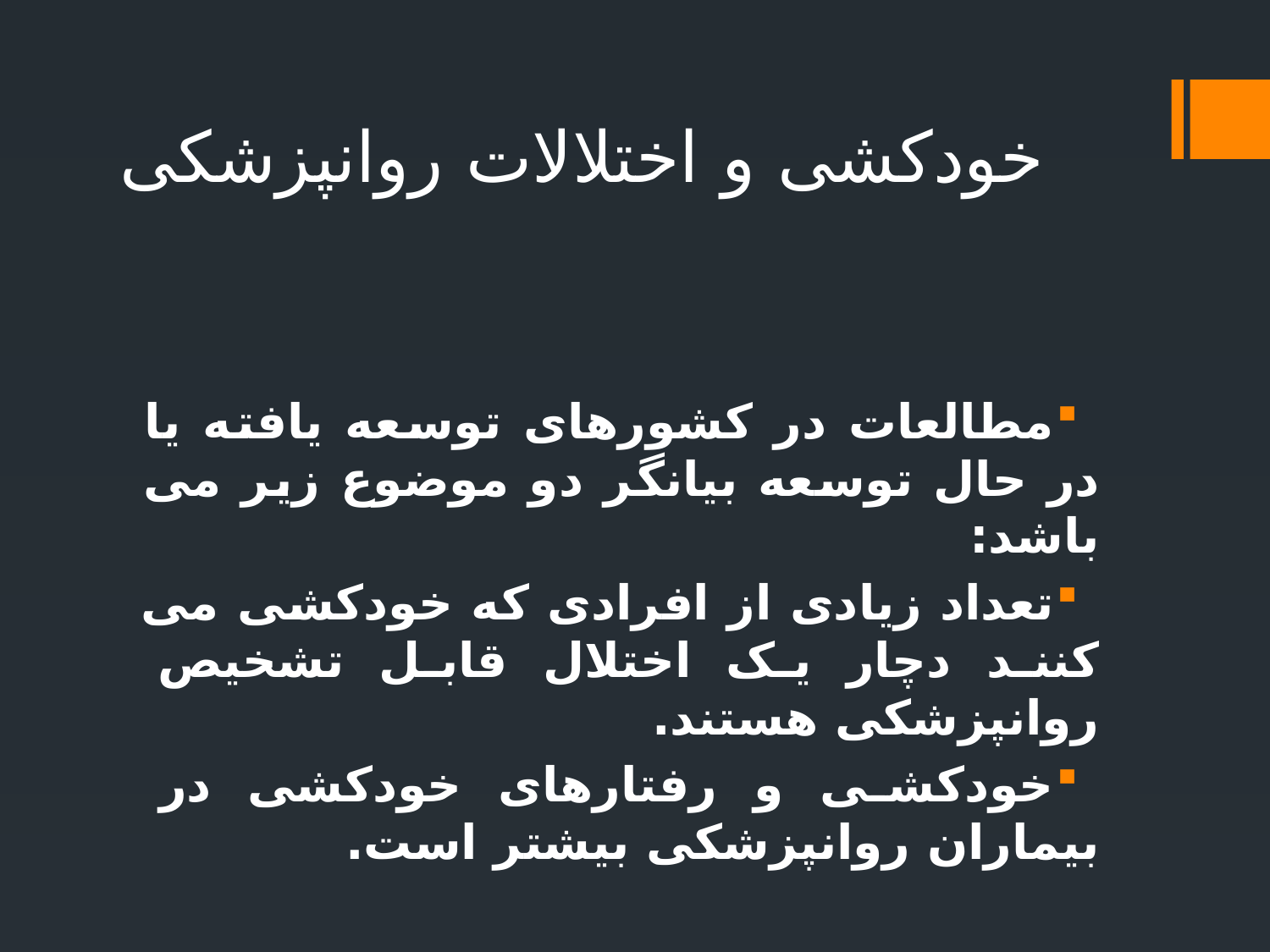

# خودکشی و اختلالات روانپزشکی
مطالعات در کشورهای توسعه یافته یا در حال توسعه بیانگر دو موضوع زیر می باشد:
تعداد زیادی از افرادی که خودکشی می کنند دچار یک اختلال قابل تشخیص روانپزشکی هستند.
خودکشی و رفتارهای خودکشی در بیماران روانپزشکی بیشتر است.